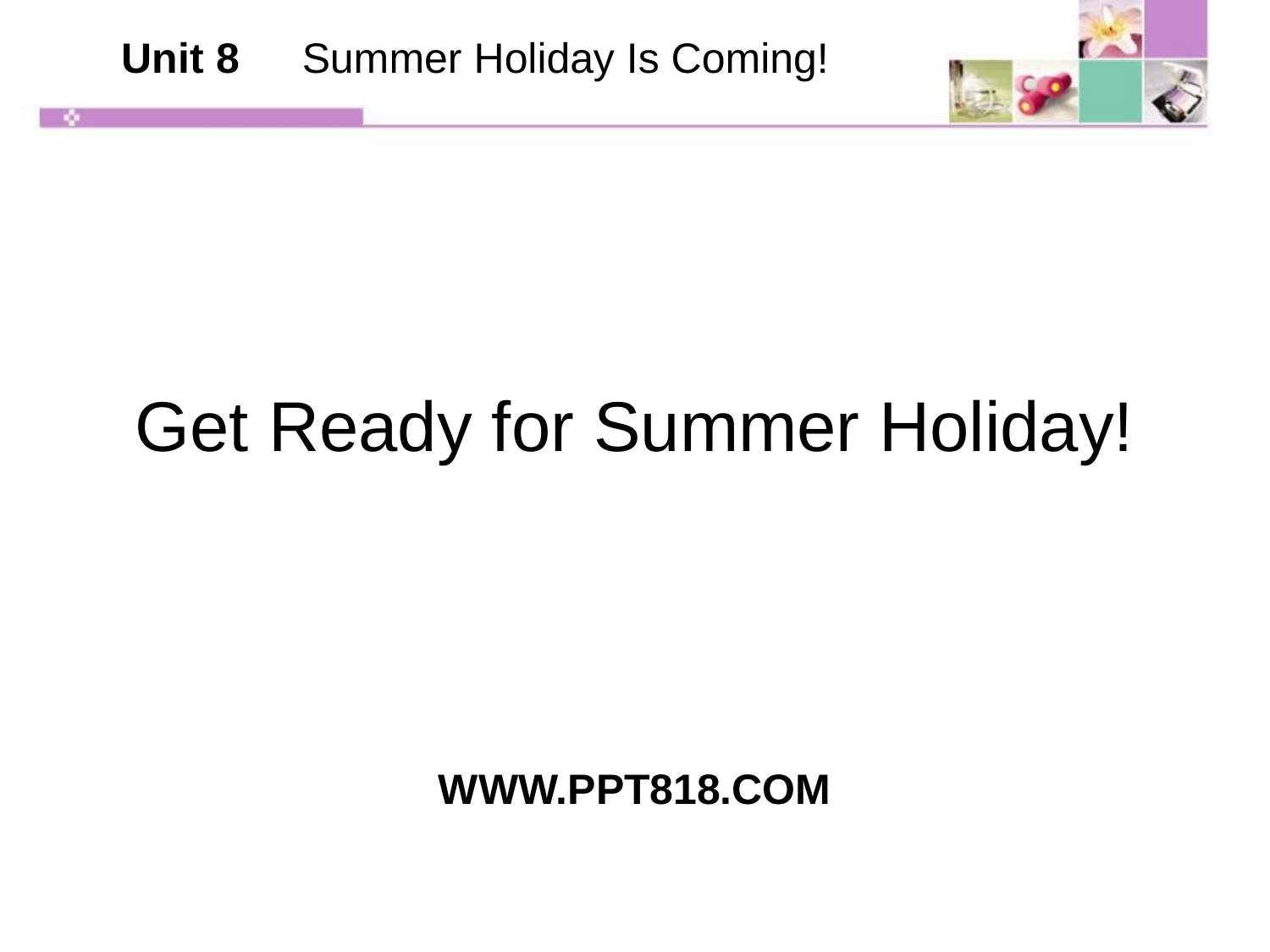

Unit 8　Summer Holiday Is Coming!
Get Ready for Summer Holiday!
WWW.PPT818.COM